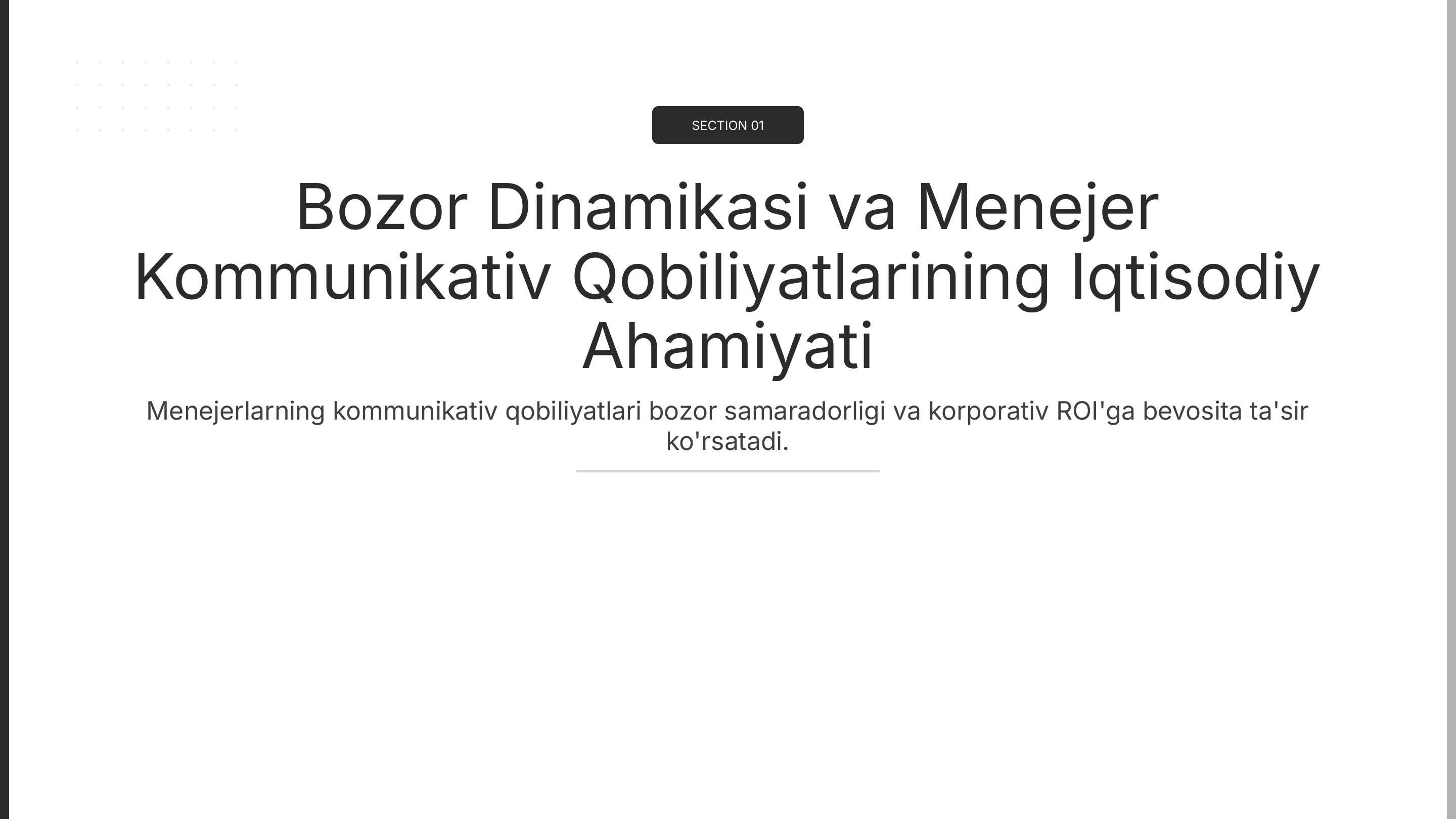

01

SECTION 01

Bozor Dinamikasi va Menejer Kommunikativ Qobiliyatlarining Iqtisodiy Ahamiyati
Menejerlarning kommunikativ qobiliyatlari bozor samaradorligi va korporativ ROI'ga bevosita ta'sir ko'rsatadi.